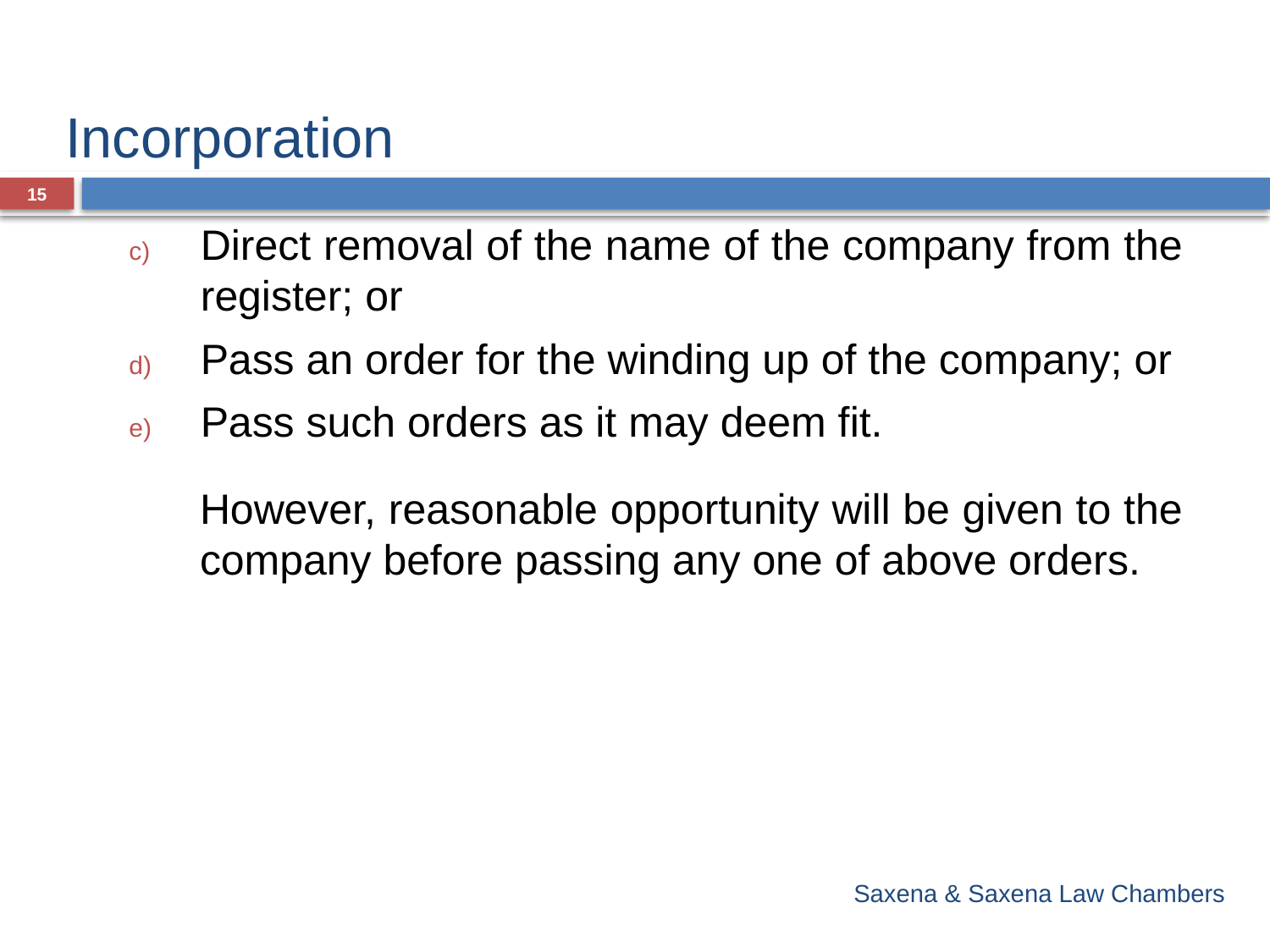

# Incorporation
15
Direct removal of the name of the company from the register; or
Pass an order for the winding up of the company; or
Pass such orders as it may deem fit.

However, reasonable opportunity will be given to the company before passing any one of above orders.

Saxena & Saxena Law Chambers